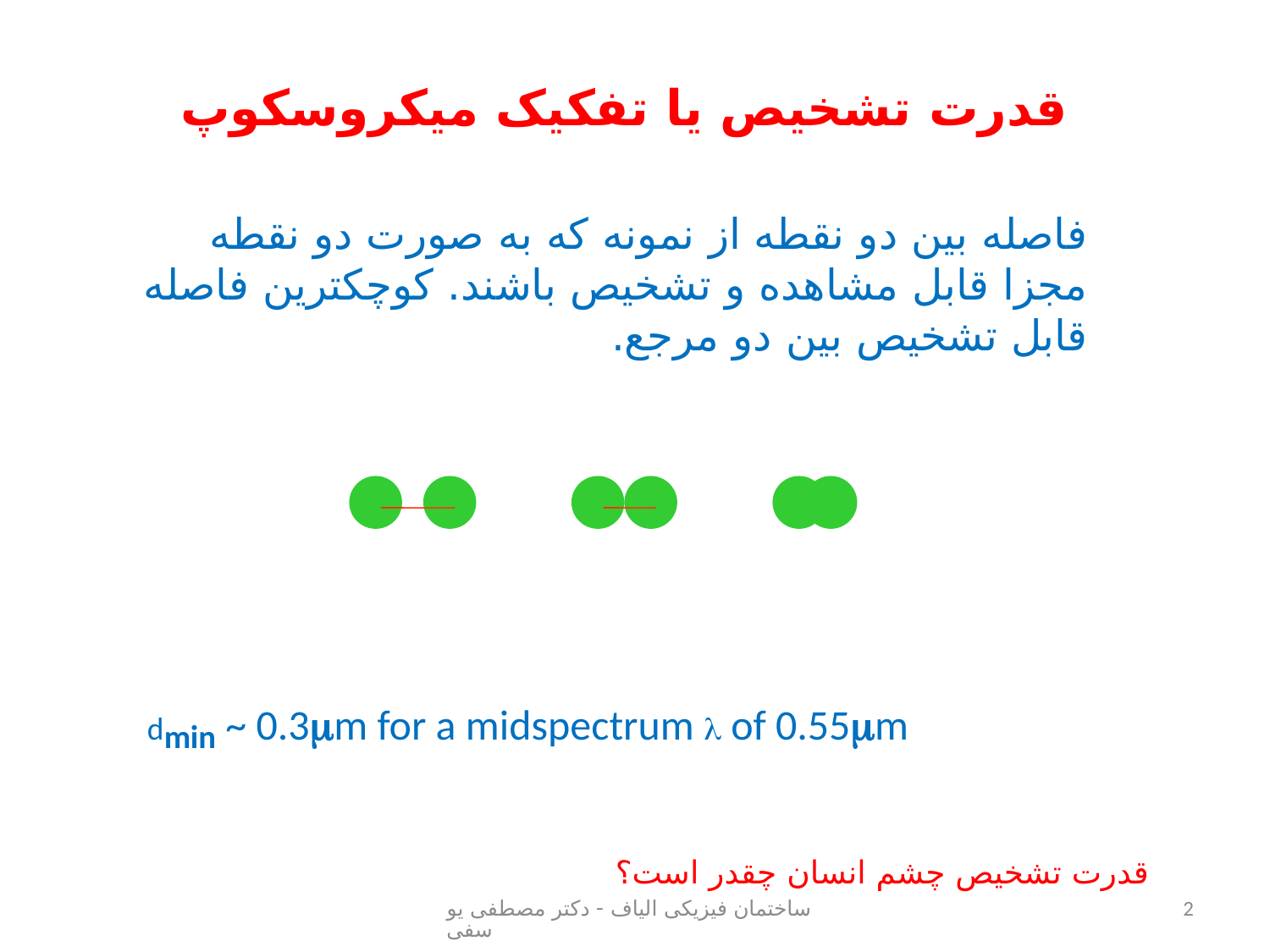

قدرت تشخیص یا تفکیک میکروسکوپ
فاصله بین دو نقطه از نمونه که به صورت دو نقطه مجزا قابل مشاهده و تشخیص باشند. كوچكترين فاصله قابل تشخيص بين دو مرجع.

dmin ~ 0.3μm for a midspectrum λ of 0.55μm
قدرت تشخیص چشم انسان چقدر است؟
ساختمان فیزیکی الیاف - دکتر مصطفی یوسفی
2